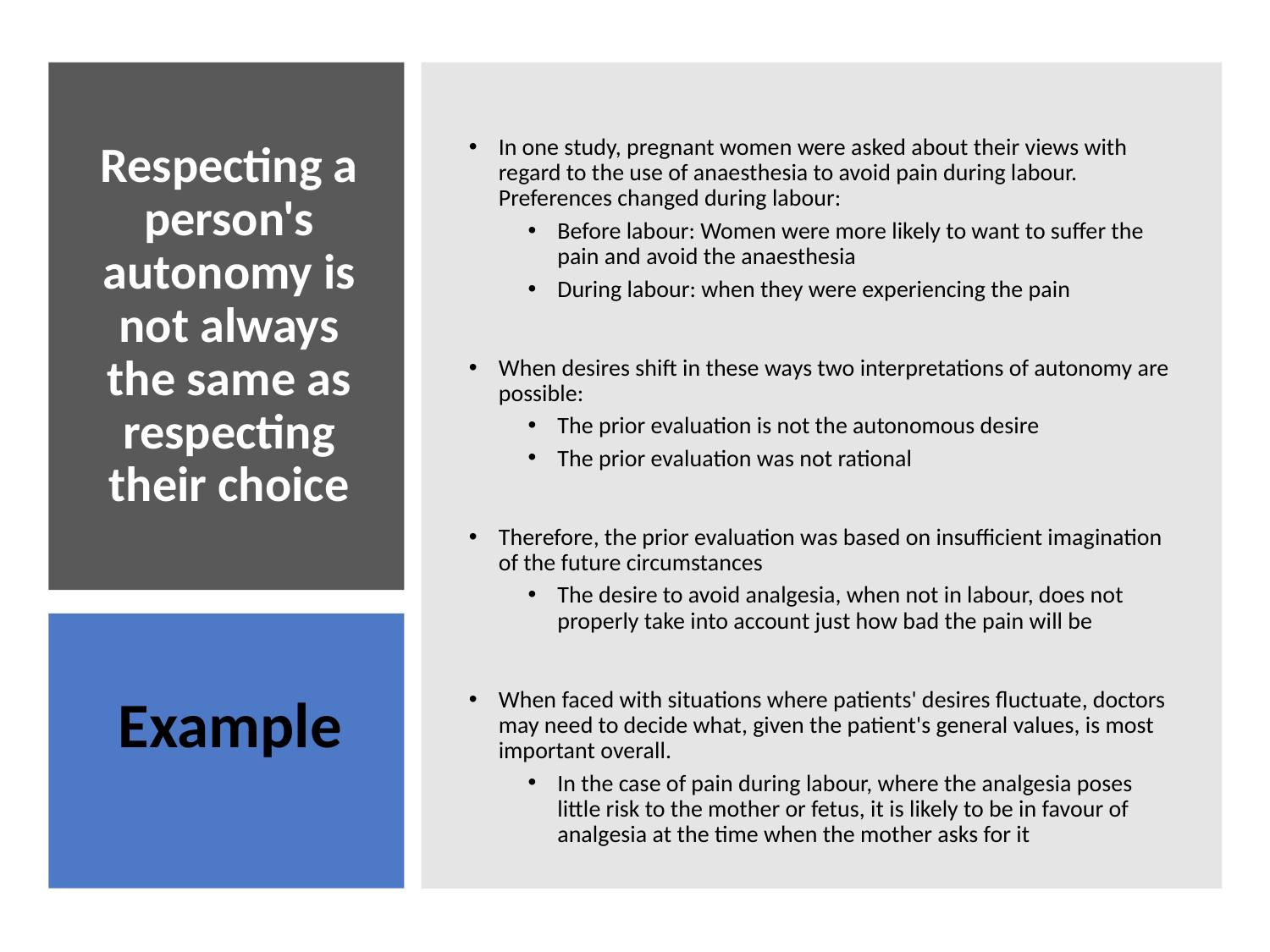

In one study, pregnant women were asked about their views with regard to the use of anaesthesia to avoid pain during labour. Preferences changed during labour:
Before labour: Women were more likely to want to suffer the pain and avoid the anaesthesia
During labour: when they were experiencing the pain

When desires shift in these ways two interpretations of autonomy are possible:
The prior evaluation is not the autonomous desire
The prior evaluation was not rational

Therefore, the prior evaluation was based on insufficient imagination of the future circumstances
The desire to avoid analgesia, when not in labour, does not properly take into account just how bad the pain will be

When faced with situations where patients' desires fluctuate, doctors may need to decide what, given the patient's general values, is most important overall.
In the case of pain during labour, where the analgesia poses little risk to the mother or fetus, it is likely to be in favour of analgesia at the time when the mother asks for it

# Respecting a person's autonomy is not always the same as respecting their choice

Example